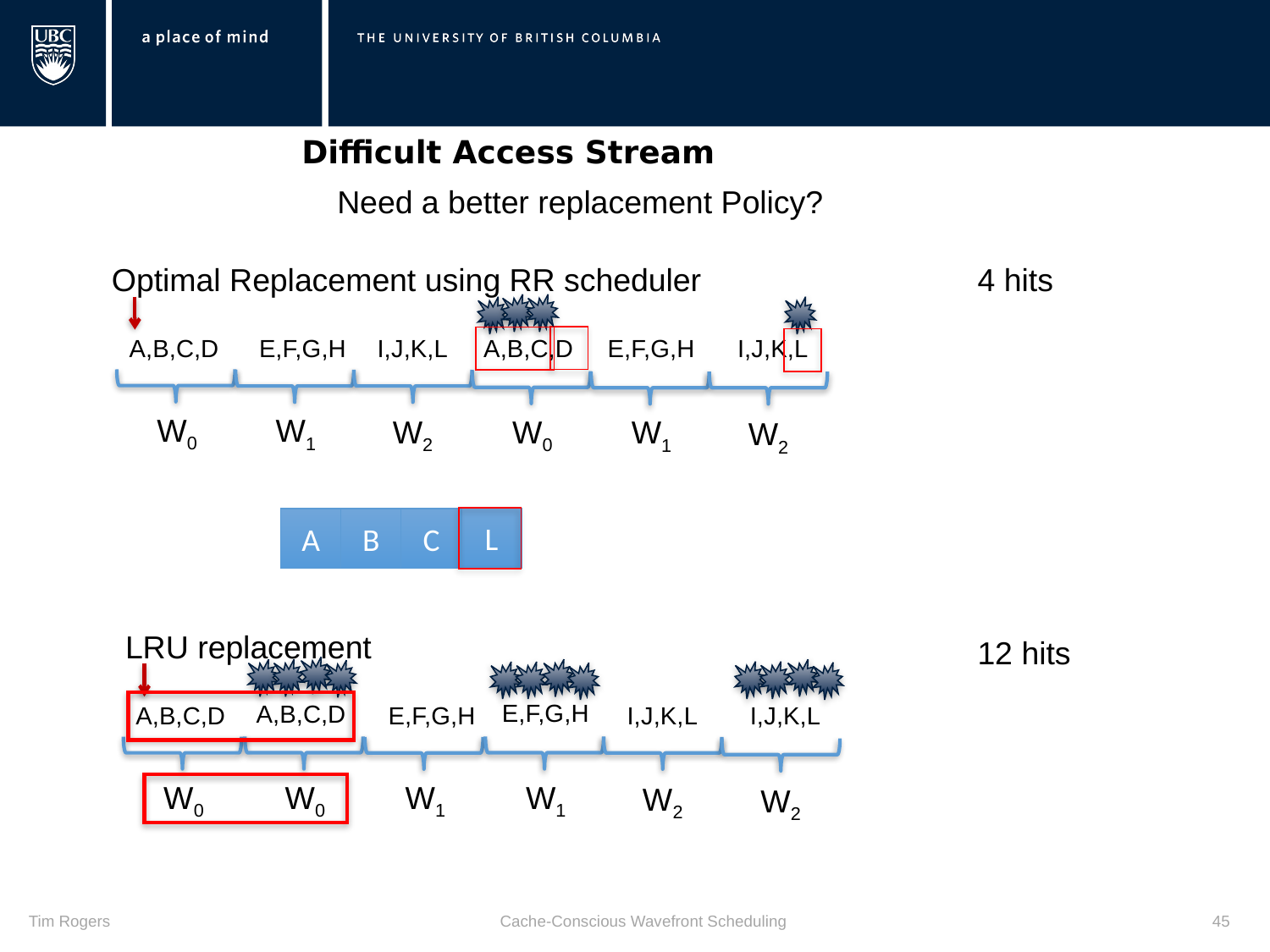

Difficult Access Stream
Need a better replacement Policy?
Optimal Replacement using RR scheduler
4 hits

E,F,G,H

A,B,C,D
A,B,C,D
E,F,G,H

I,J,K,L

I,J,K,L

W0
W1
W0
W2
W1
W2

L

D
F
A
B
C
E
LRU replacement
12 hits

E,F,G,H

A,B,C,D

E,F,G,H

I,J,K,L
A,B,C,D
I,J,K,L

W0
W1
W0
W1
W2

W2